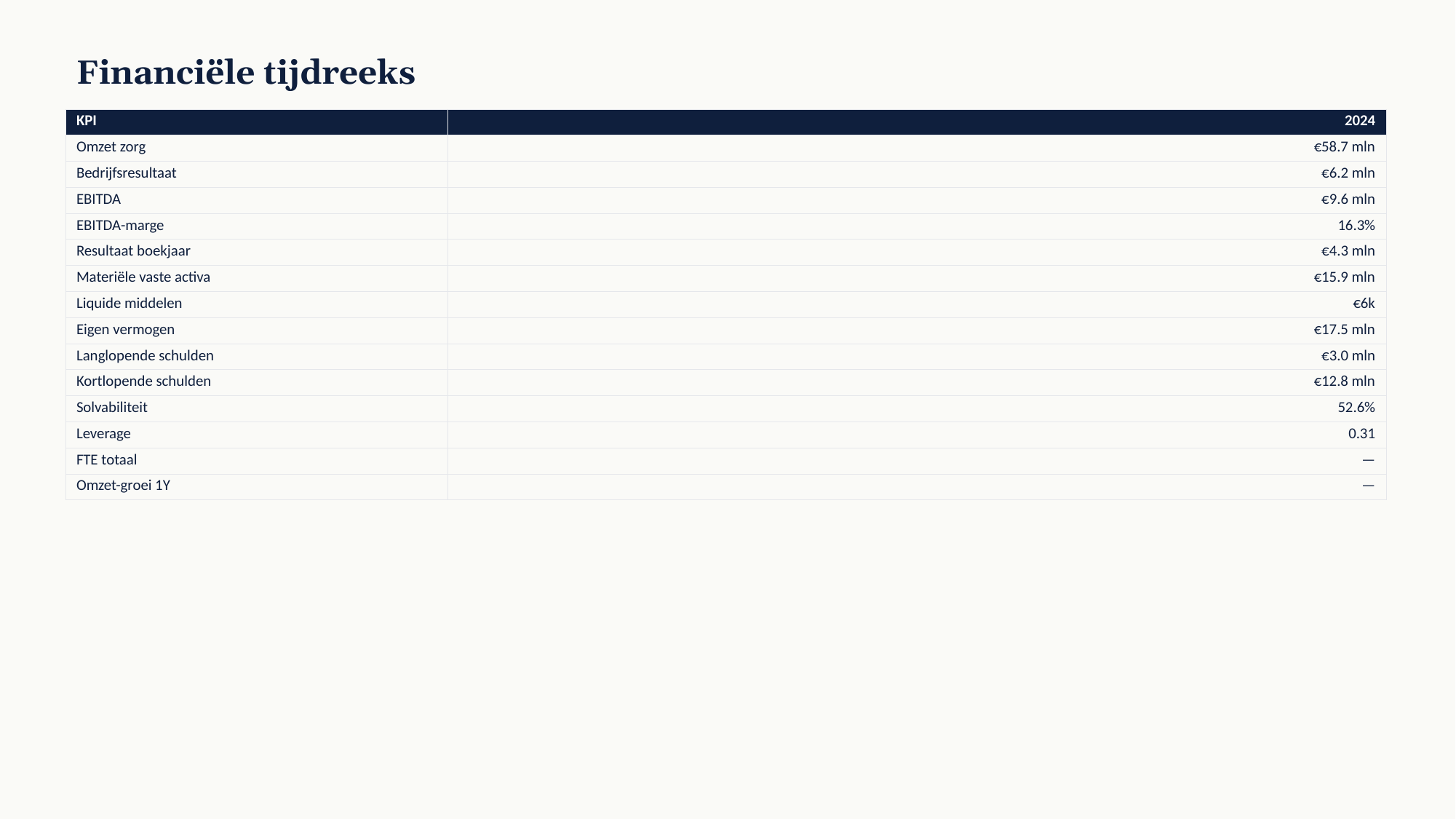

Financiële tijdreeks
| KPI | 2024 |
| --- | --- |
| Omzet zorg | €58.7 mln |
| Bedrijfsresultaat | €6.2 mln |
| EBITDA | €9.6 mln |
| EBITDA-marge | 16.3% |
| Resultaat boekjaar | €4.3 mln |
| Materiële vaste activa | €15.9 mln |
| Liquide middelen | €6k |
| Eigen vermogen | €17.5 mln |
| Langlopende schulden | €3.0 mln |
| Kortlopende schulden | €12.8 mln |
| Solvabiliteit | 52.6% |
| Leverage | 0.31 |
| FTE totaal | — |
| Omzet-groei 1Y | — |